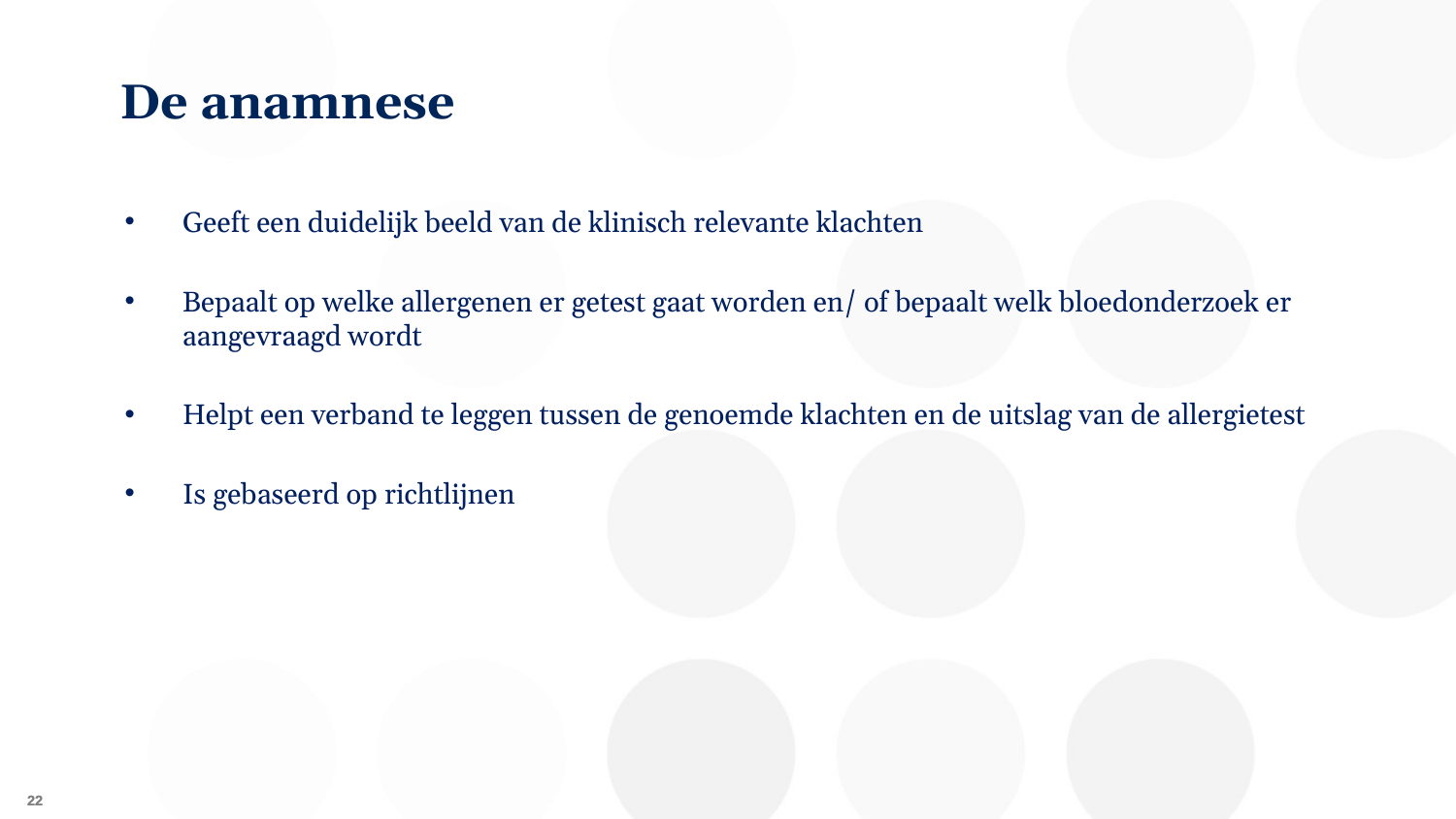

# De anamnese

Geeft een duidelijk beeld van de klinisch relevante klachten

Bepaalt op welke allergenen er getest gaat worden en/ of bepaalt welk bloedonderzoek er aangevraagd wordt

Helpt een verband te leggen tussen de genoemde klachten en de uitslag van de allergietest

Is gebaseerd op richtlijnen